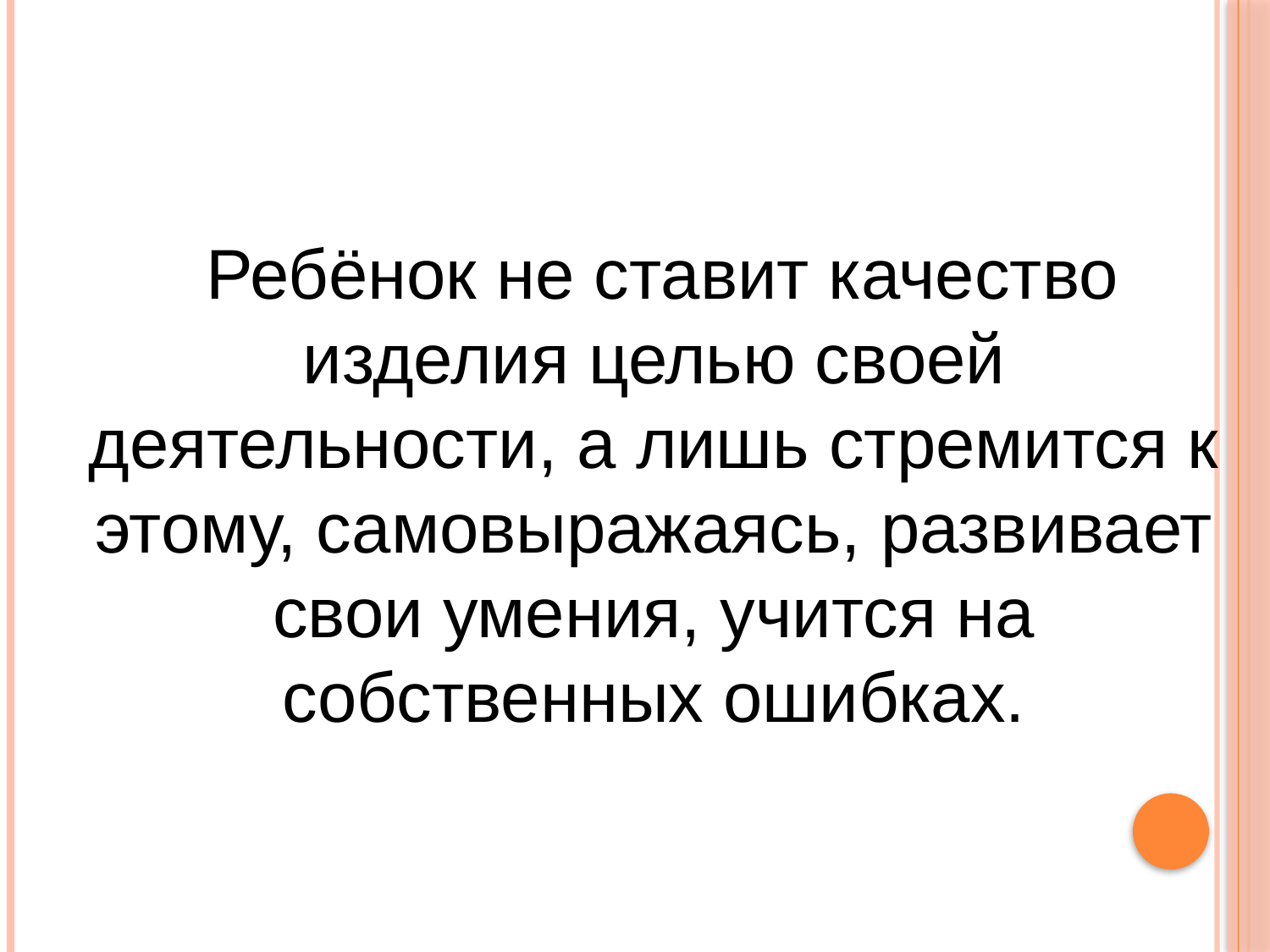

#
    Ребёнок не ставит качество изделия целью своей деятельности, а лишь стремится к этому, самовыражаясь, развивает свои умения, учится на собственных ошибках.